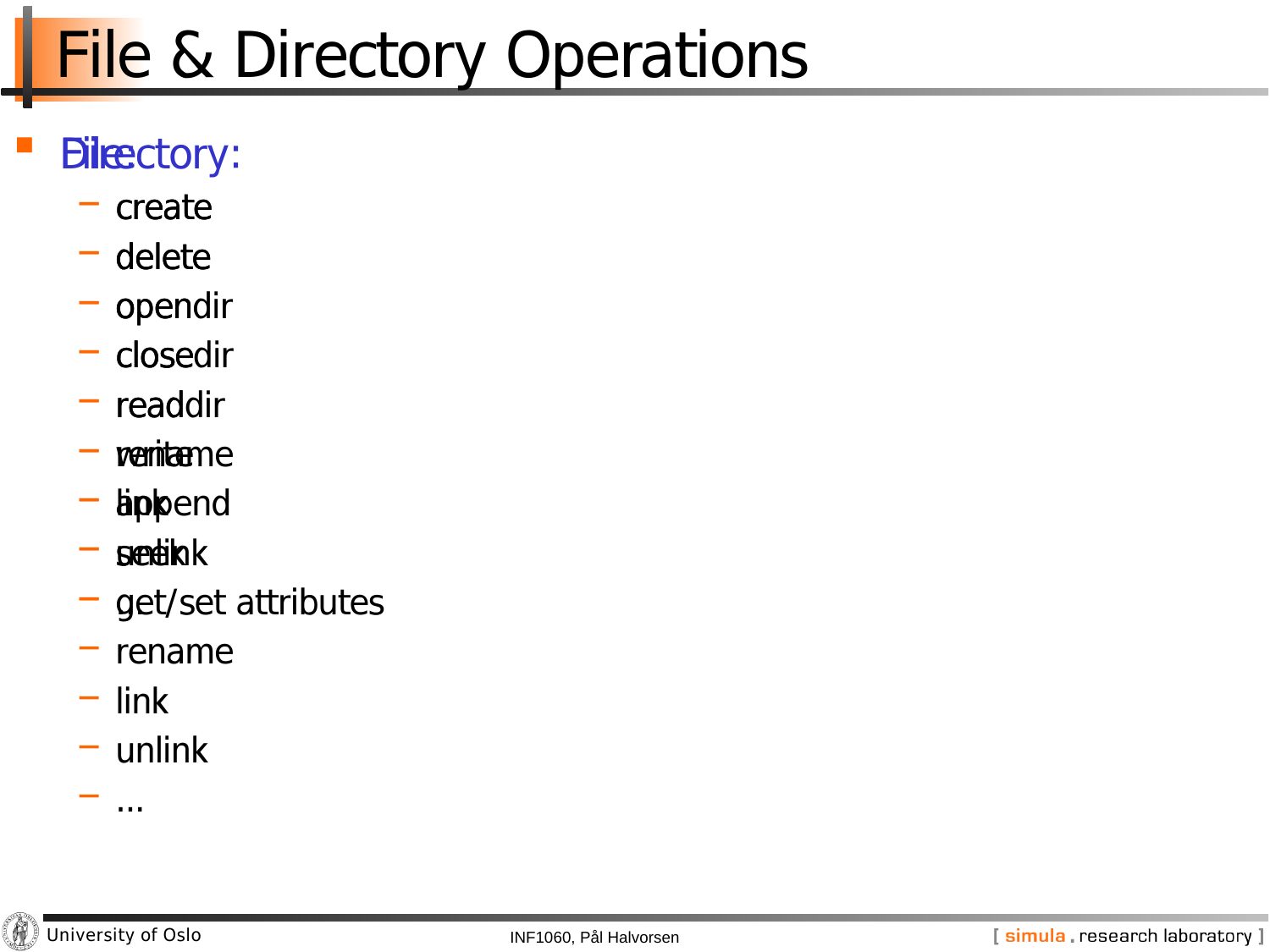

# File & Directory Operations
File:
create
delete
open
close
read
write
append
seek
get/set attributes
rename
link
unlink
…
Directory:
create
delete
opendir
closedir
readdir
rename
link
unlink
…